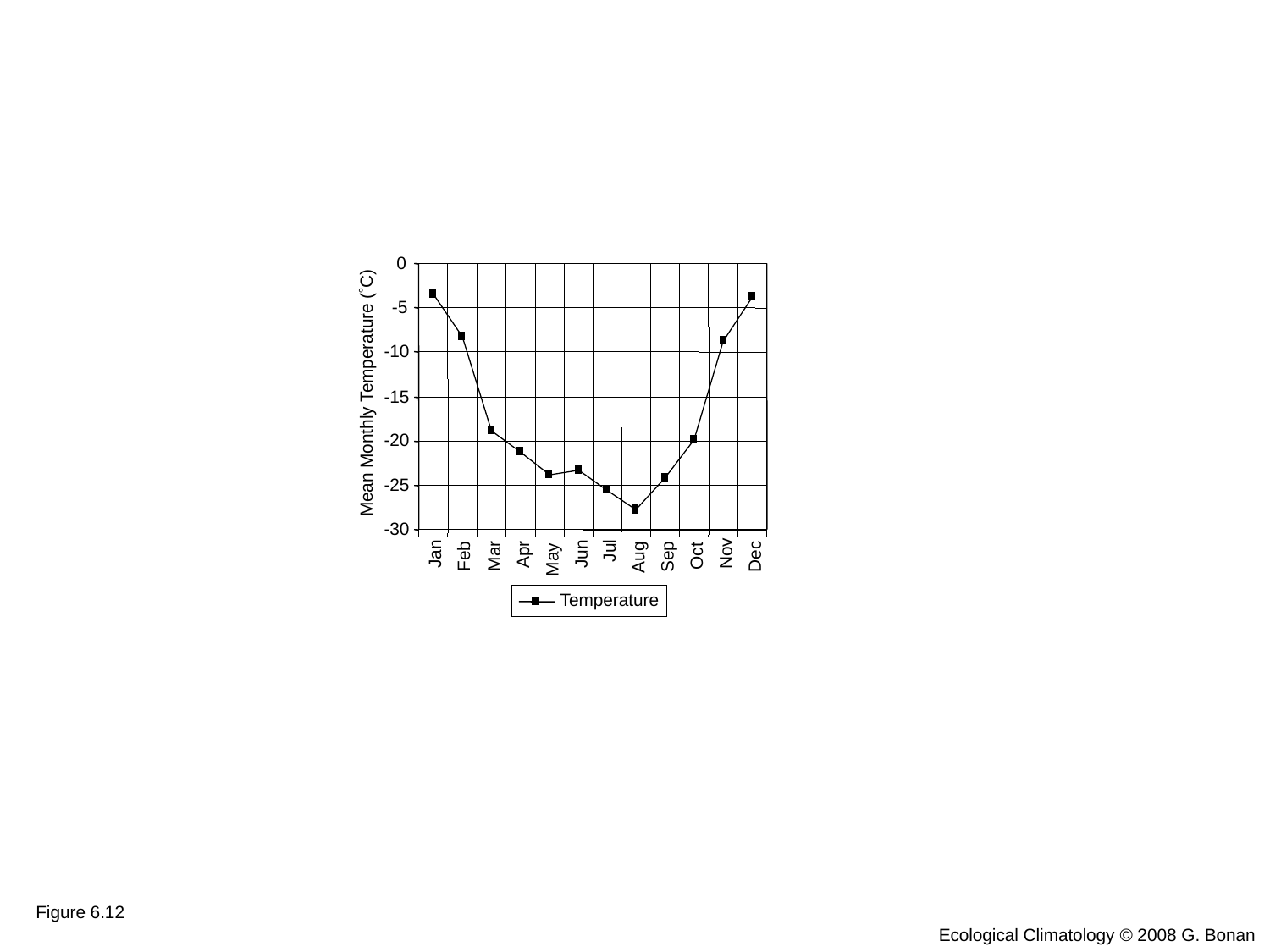

0

-5

-10

Mean Monthly Temperature (°C)
-15

-20

-25

-30

Jul
Nov
Jun
Jan
Apr
Mar
Oct
Feb
Dec
Sep
Aug
May

Temperature

Figure 6.12
Ecological Climatology © 2008 G. Bonan